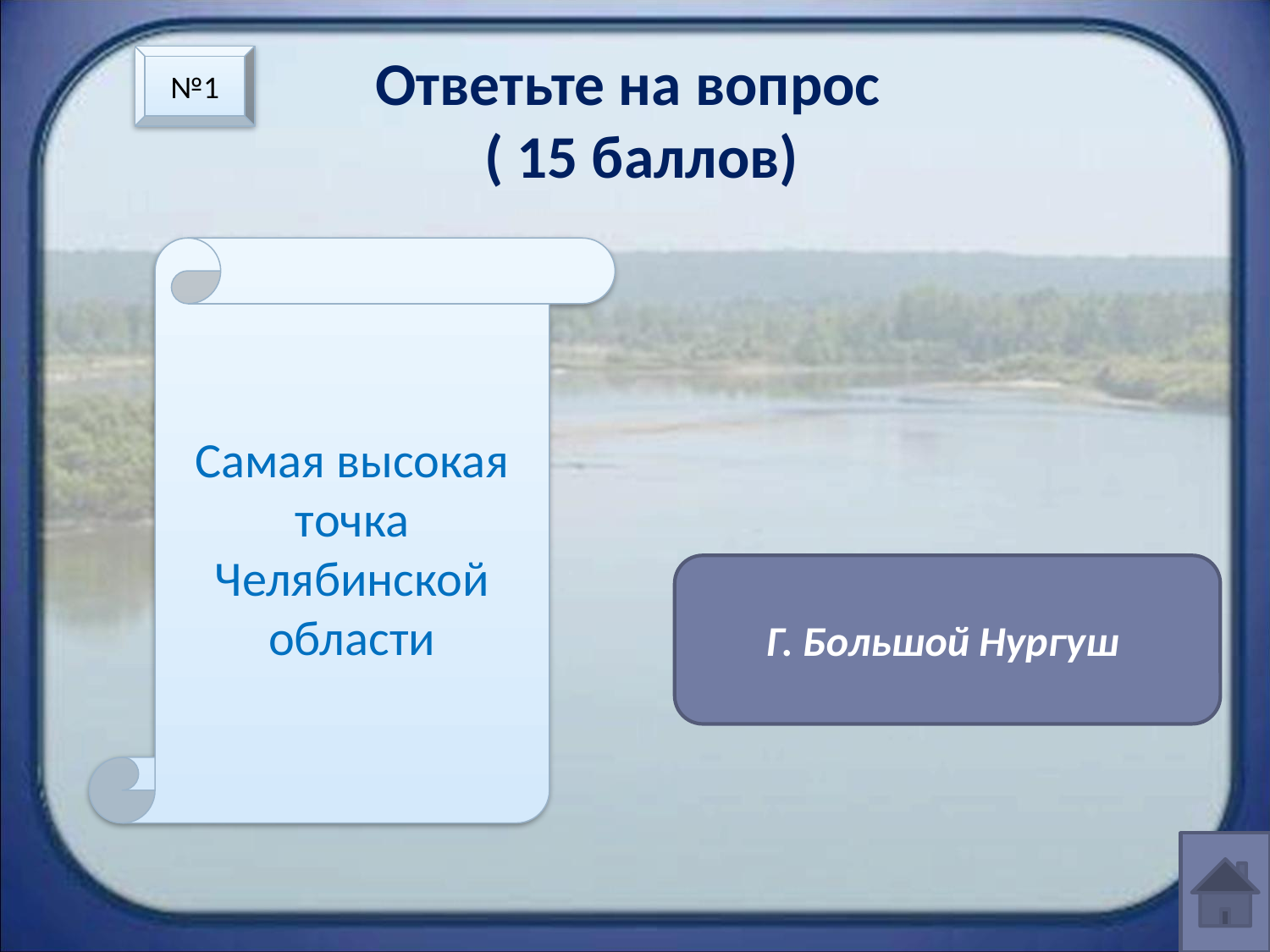

# Ответьте на вопрос ( 15 баллов)
№1
Самая высокая точка Челябинской области
Г. Большой Нургуш